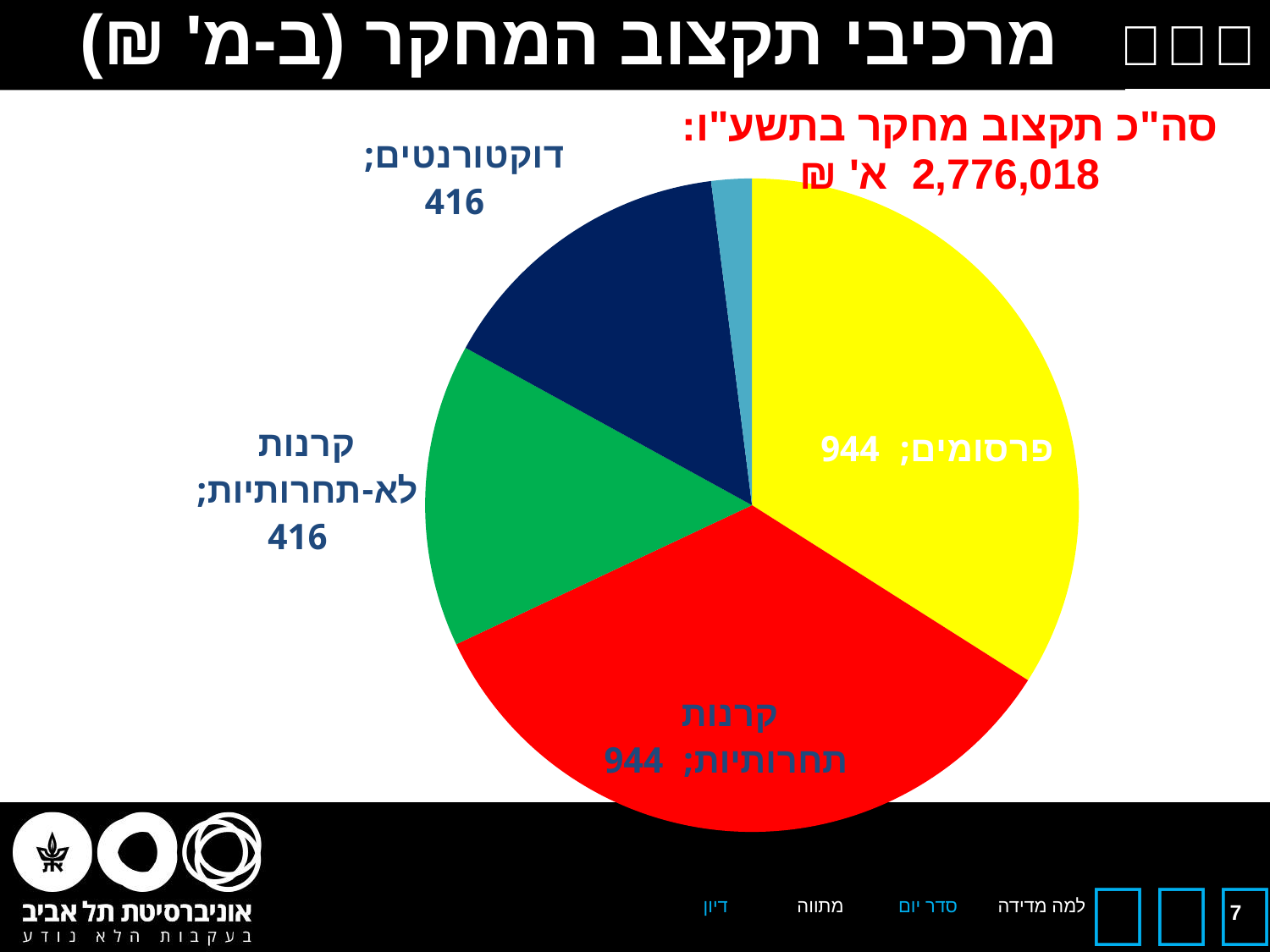

# מרכיבי תקצוב המחקר (ב-מ' ₪)
סה"כ תקצוב מחקר בתשע"ו:
2,776,018  א' ₪

### Chart

| Category |  |
|---|---|
| פרסומים | 943.84 |
| קרנות תחרותיות | 943.84 |
| קרנות לא-תחרותיות | 416.4 |
| דוקטורנטים | 416.4 |
| מאסטר עם תזה | 55.52 |